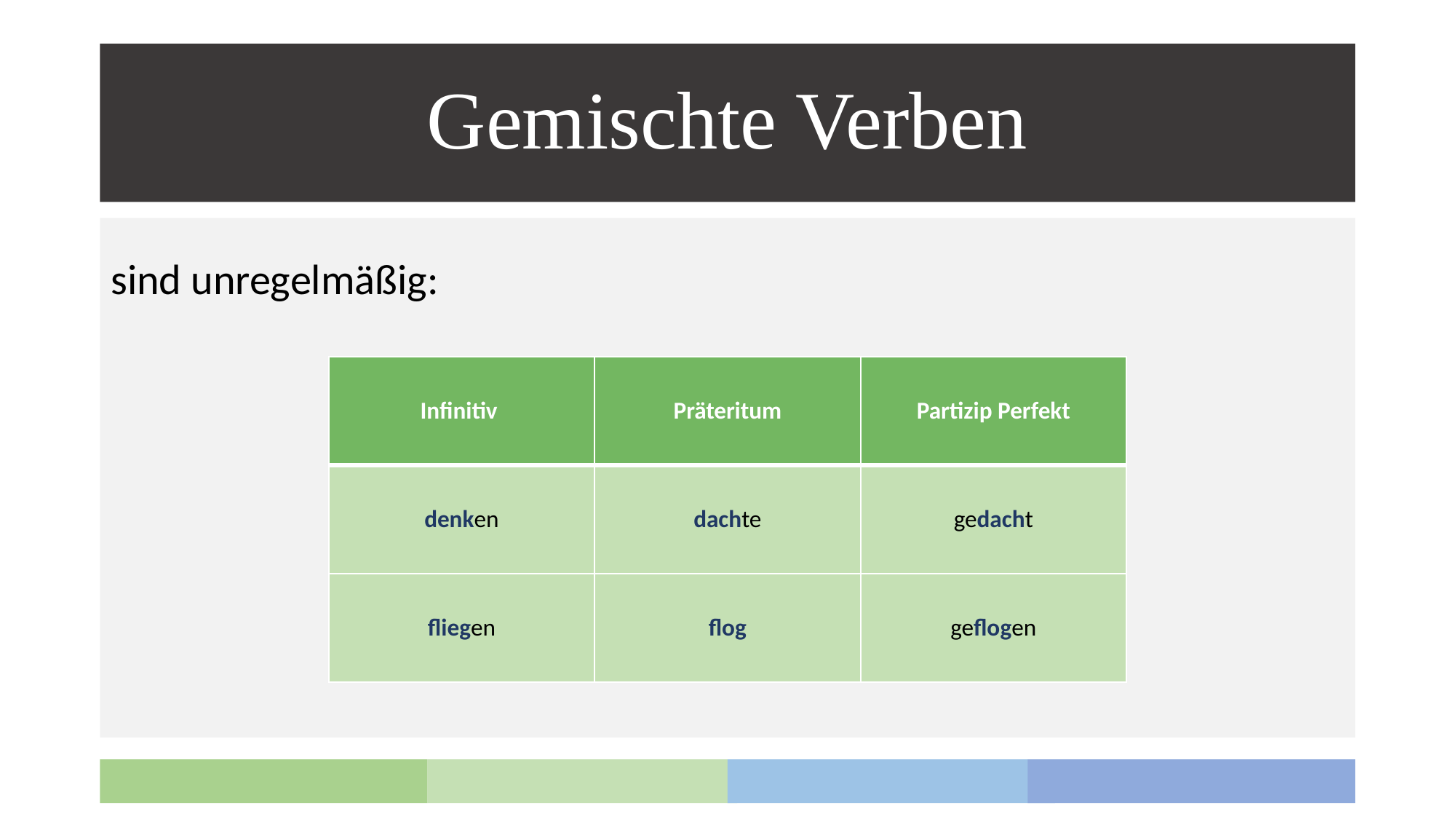

# Gemischte Verben

sind unregelmäßig:

| Infinitiv | Präteritum | Partizip Perfekt |
| --- | --- | --- |
| denken | dachte | gedacht |
| fliegen | flog | geflogen |